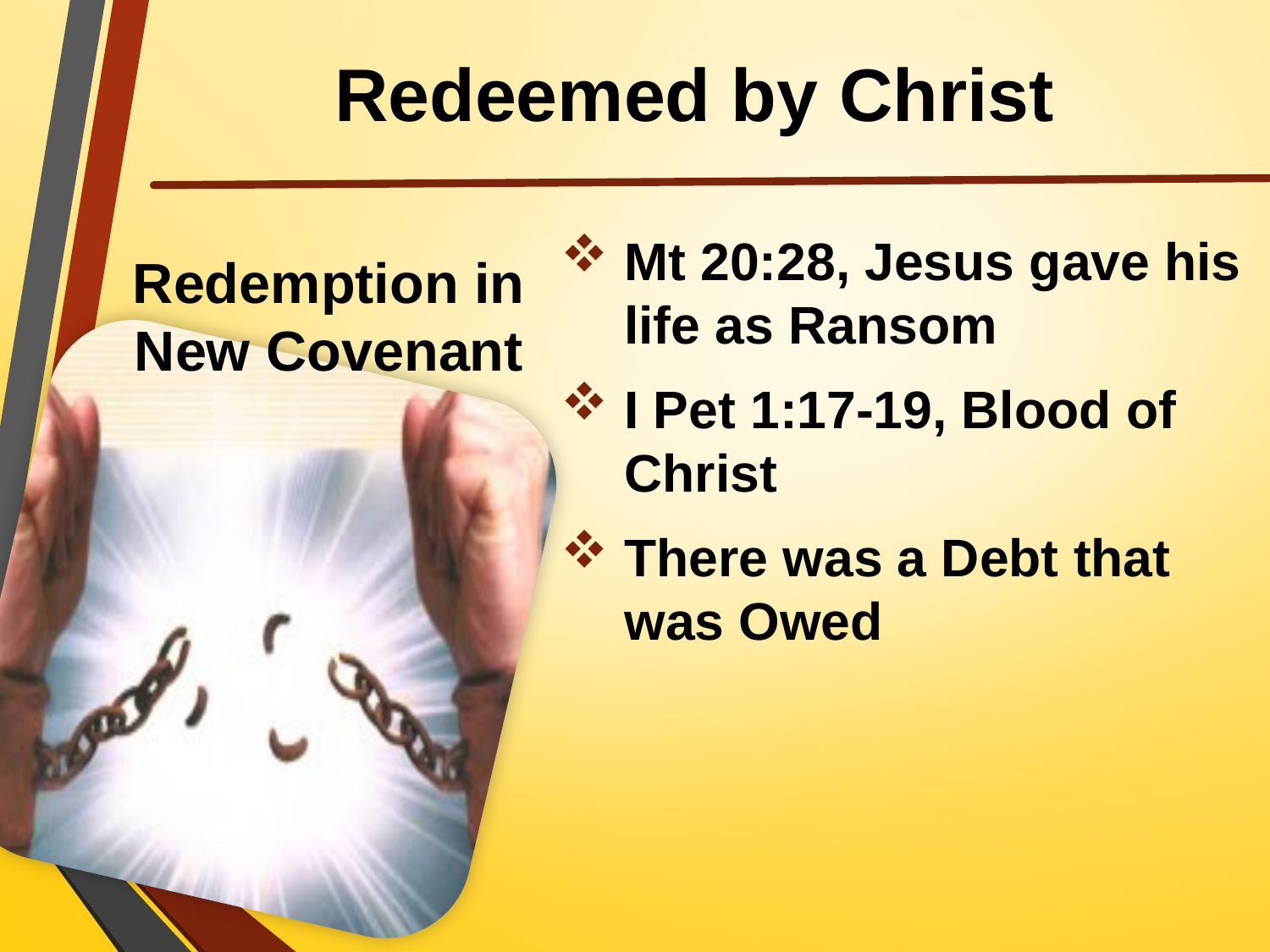

# Redeemed by Christ
Redemption in New Covenant
Mt 20:28, Jesus gave his life as Ransom
I Pet 1:17-19, Blood of Christ
There was a Debt that was Owed